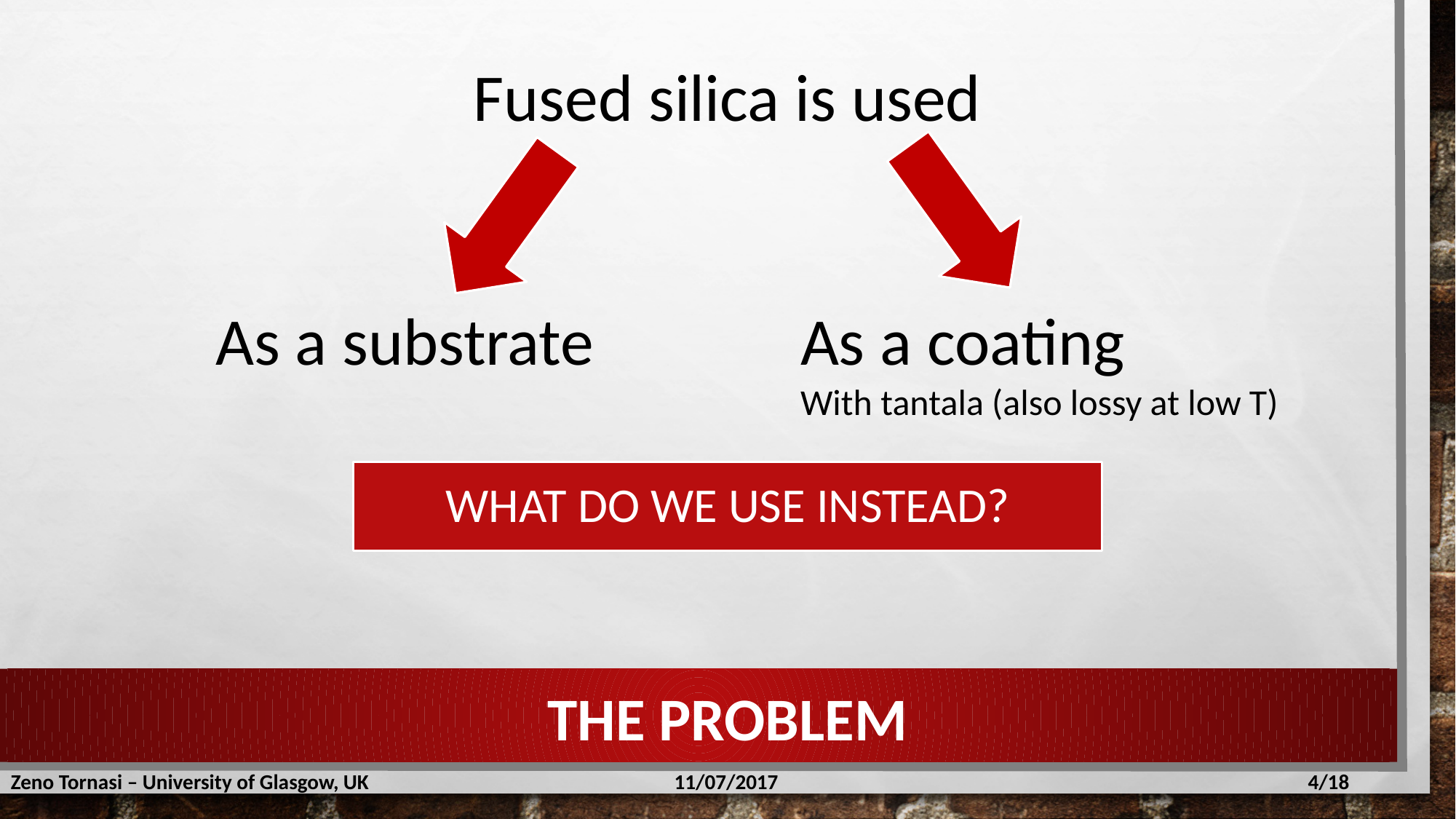

Fused silica is used

As a substrate
As a coating
With tantala (also lossy at low T)

What do we use instead?
THE PROBLEM
Zeno Tornasi – University of Glasgow, UK
11/07/2017
4/18